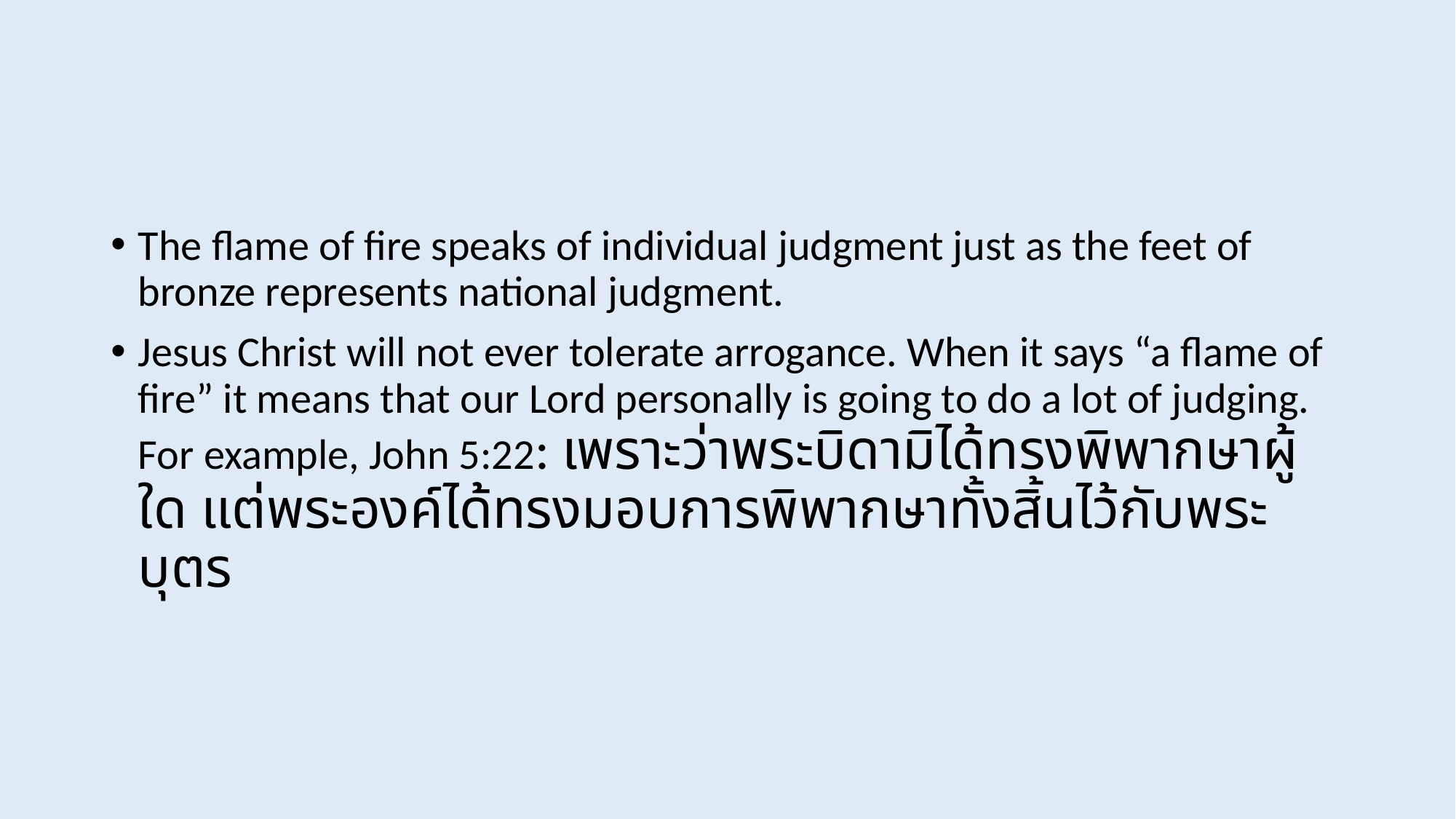

The flame of fire speaks of individual judgment just as the feet of bronze represents national judgment.
Jesus Christ will not ever tolerate arrogance. When it says “a flame of fire” it means that our Lord personally is going to do a lot of judging. For example, John 5:22: เพราะว่าพระบิดามิได้ทรงพิพากษาผู้ใด แต่พระองค์ได้ทรงมอบการพิพากษาทั้งสิ้นไว้กับพระบุตร